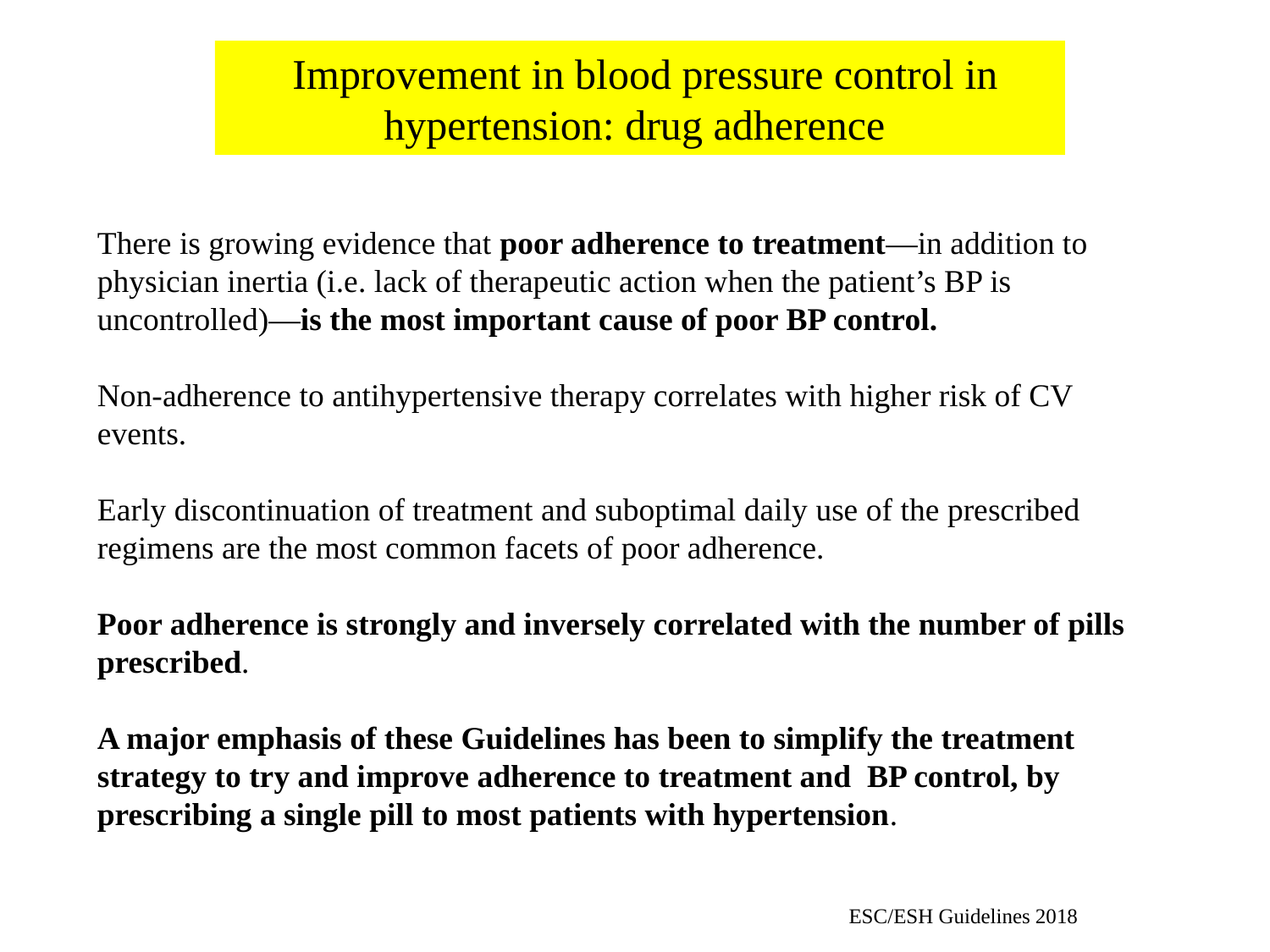

Improvement in blood pressure control in hypertension: drug adherence
There is growing evidence that poor adherence to treatment—in addition to physician inertia (i.e. lack of therapeutic action when the patient’s BP is uncontrolled)—is the most important cause of poor BP control.

Non-adherence to antihypertensive therapy correlates with higher risk of CV events.

Early discontinuation of treatment and suboptimal daily use of the prescribed regimens are the most common facets of poor adherence.

Poor adherence is strongly and inversely correlated with the number of pills prescribed.

A major emphasis of these Guidelines has been to simplify the treatment strategy to try and improve adherence to treatment and  BP control, by prescribing a single pill to most patients with hypertension.
ESC/ESH Guidelines 2018